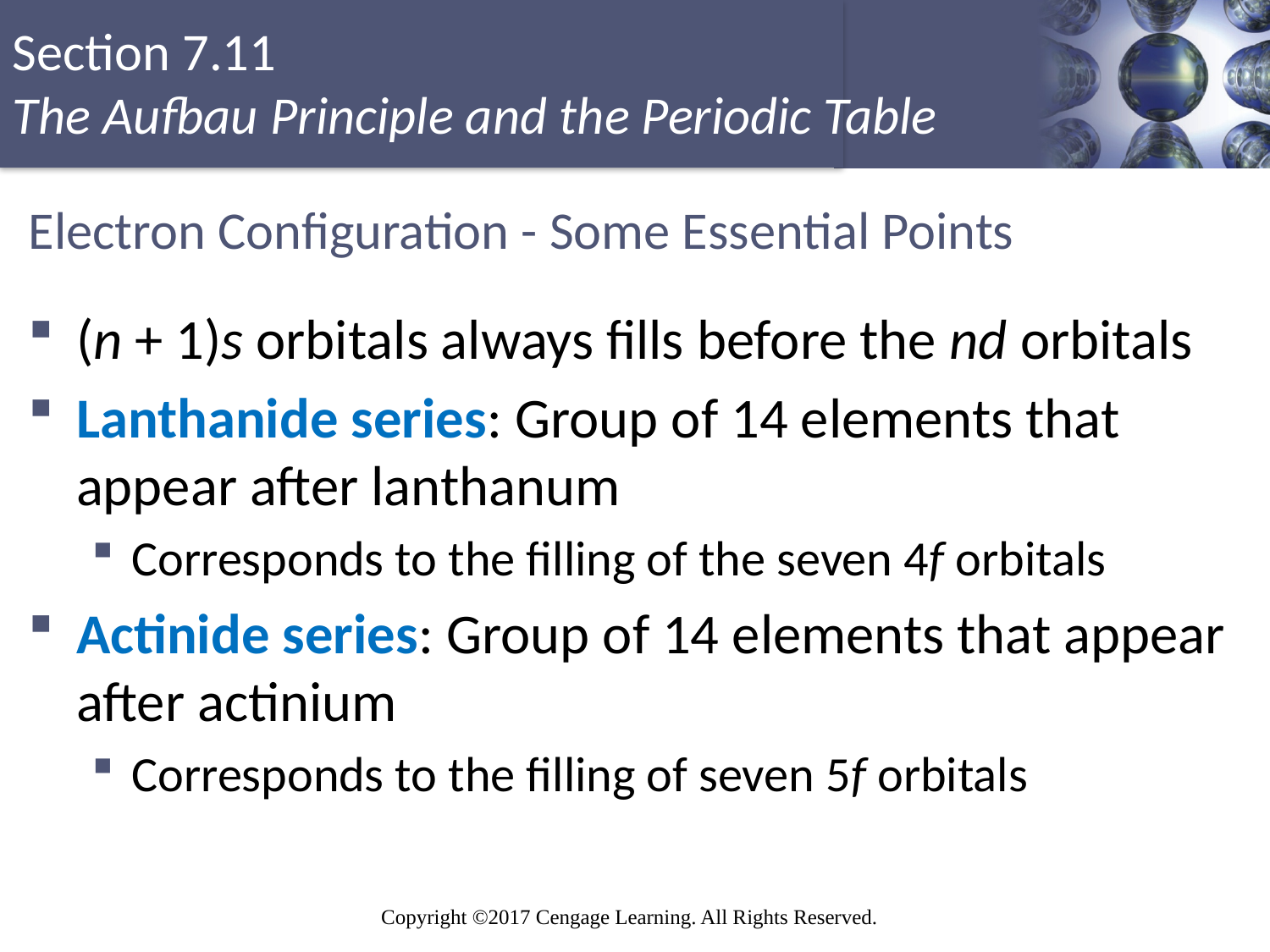

# Electron Configuration - Some Essential Points
(n + 1)s orbitals always fills before the nd orbitals
Lanthanide series: Group of 14 elements that appear after lanthanum
Corresponds to the filling of the seven 4f orbitals
Actinide series: Group of 14 elements that appear after actinium
Corresponds to the filling of seven 5f orbitals